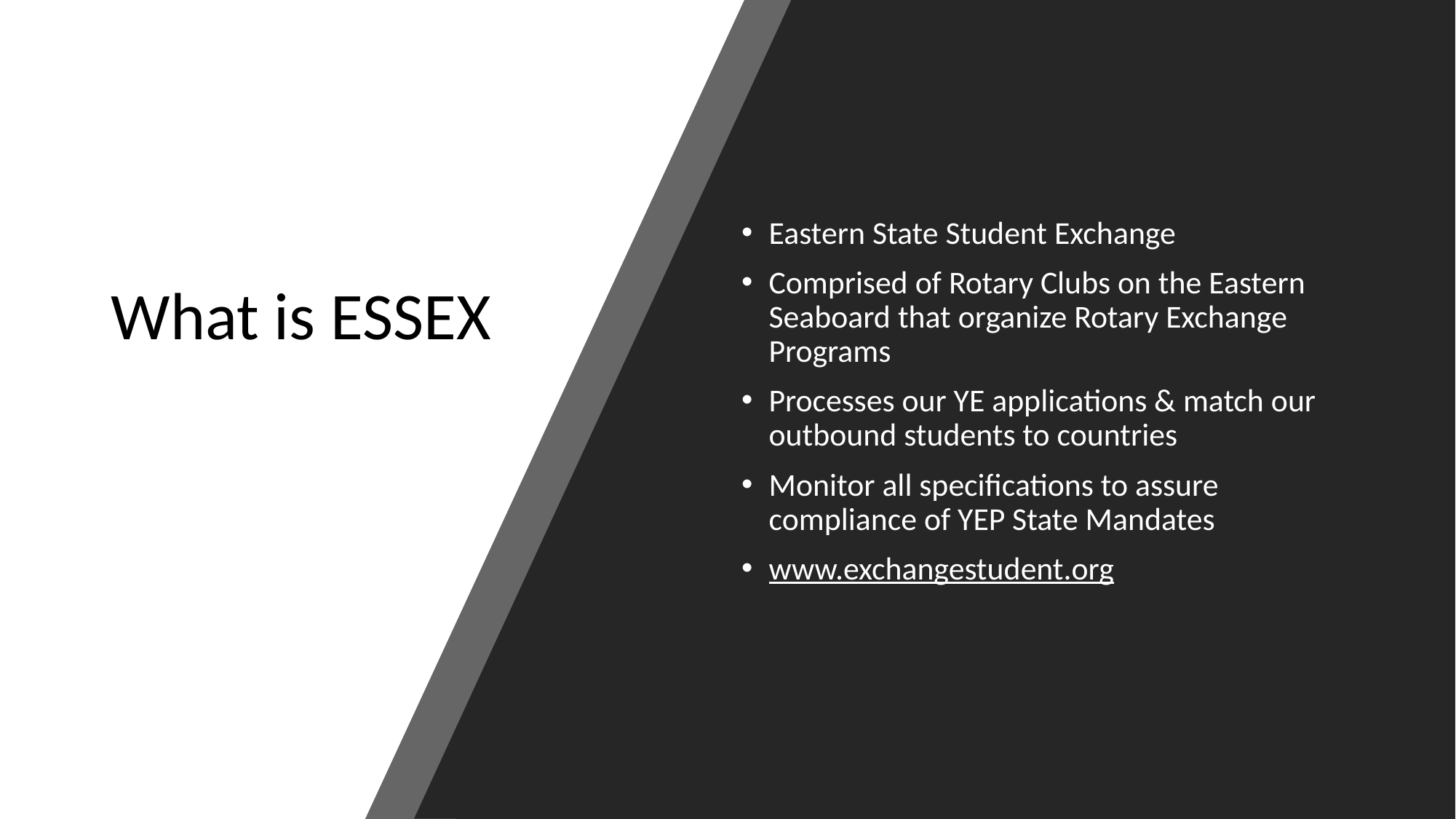

# What is ESSEX
Eastern State Student Exchange
Comprised of Rotary Clubs on the Eastern Seaboard that organize Rotary Exchange Programs
Processes our YE applications & match our outbound students to countries
Monitor all specifications to assure compliance of YEP State Mandates
www.exchangestudent.org